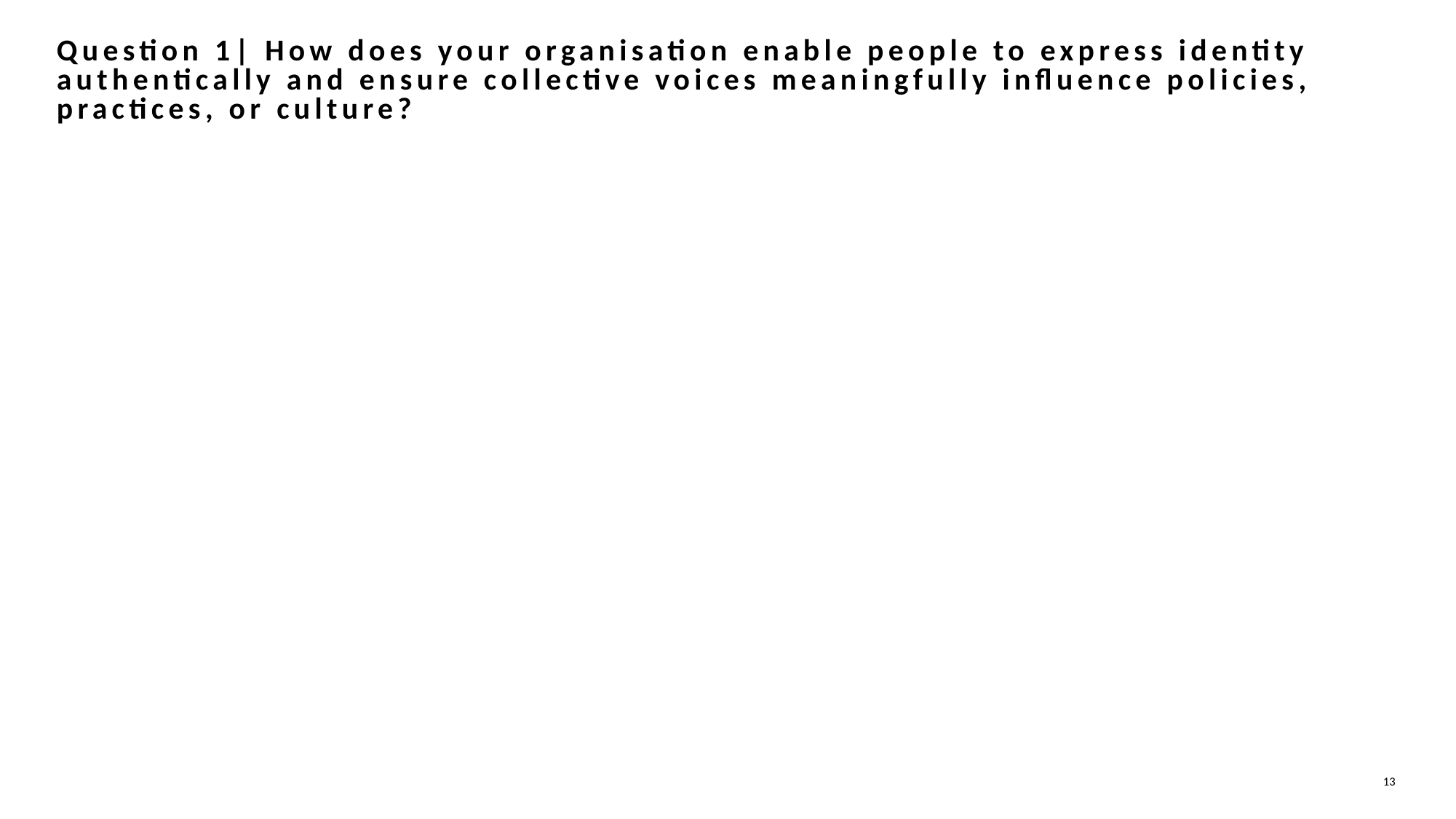

Question 1| How does your organisation enable people to express identity authentically and ensure collective voices meaningfully influence policies, practices, or culture?